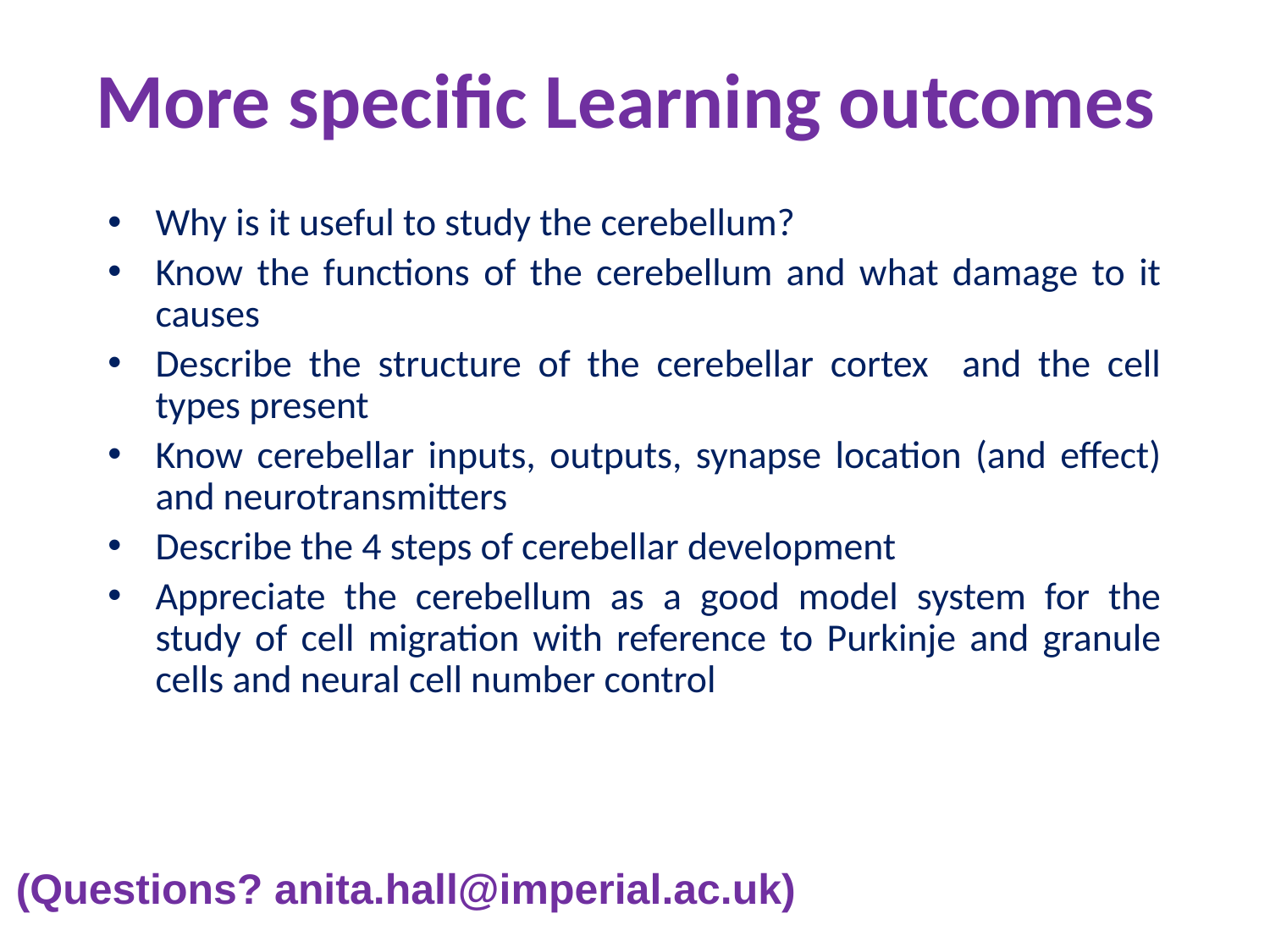

# More specific Learning outcomes
Why is it useful to study the cerebellum?
Know the functions of the cerebellum and what damage to it causes
Describe the structure of the cerebellar cortex  and the cell types present
Know cerebellar inputs, outputs, synapse location (and effect) and neurotransmitters
Describe the 4 steps of cerebellar development
Appreciate the cerebellum as a good model system for the study of cell migration with reference to Purkinje and granule cells and neural cell number control
(Questions? anita.hall@imperial.ac.uk)